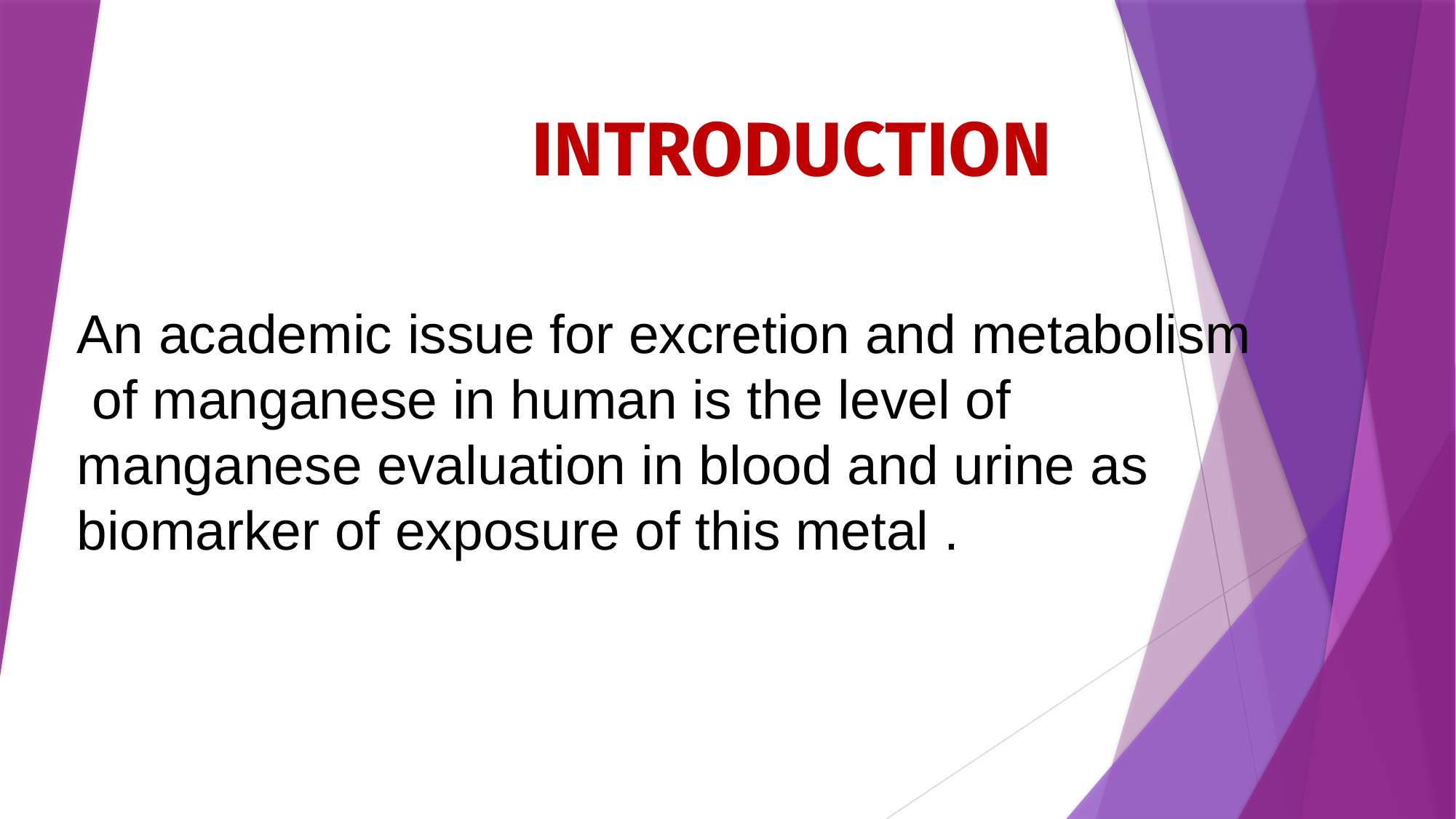

INTRODUCTION

# An academic issue for excretion and metabolism of manganese in human is the level of manganese evaluation in blood and urine as biomarker of exposure of this metal .